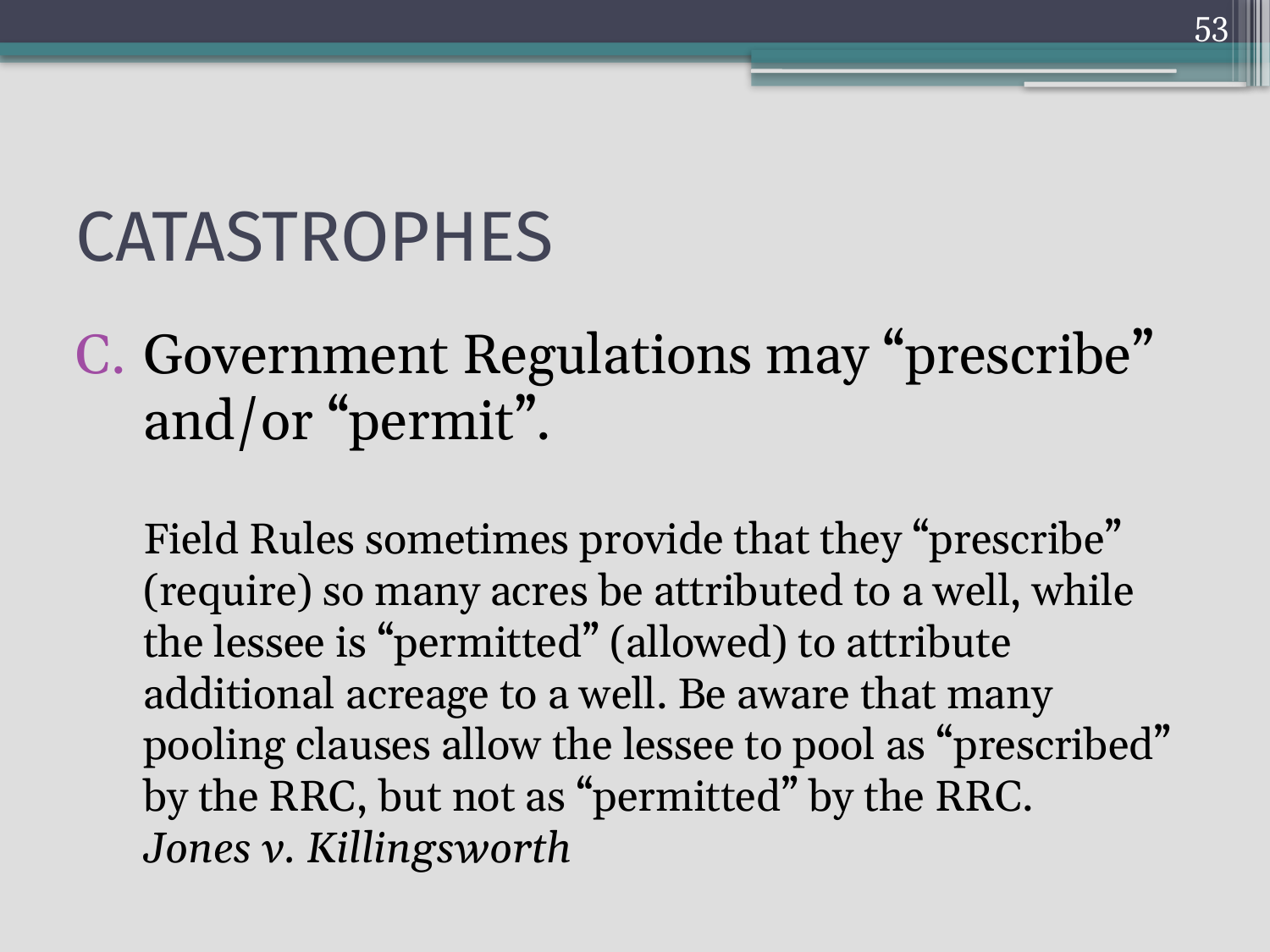

53
# CATASTROPHES
Government Regulations may “prescribe” and/or “permit”.

	Field Rules sometimes provide that they “prescribe” (require) so many acres be attributed to a well, while the lessee is “permitted” (allowed) to attribute additional acreage to a well. Be aware that many pooling clauses allow the lessee to pool as “prescribed” by the RRC, but not as “permitted” by the RRC.
Jones v. Killingsworth